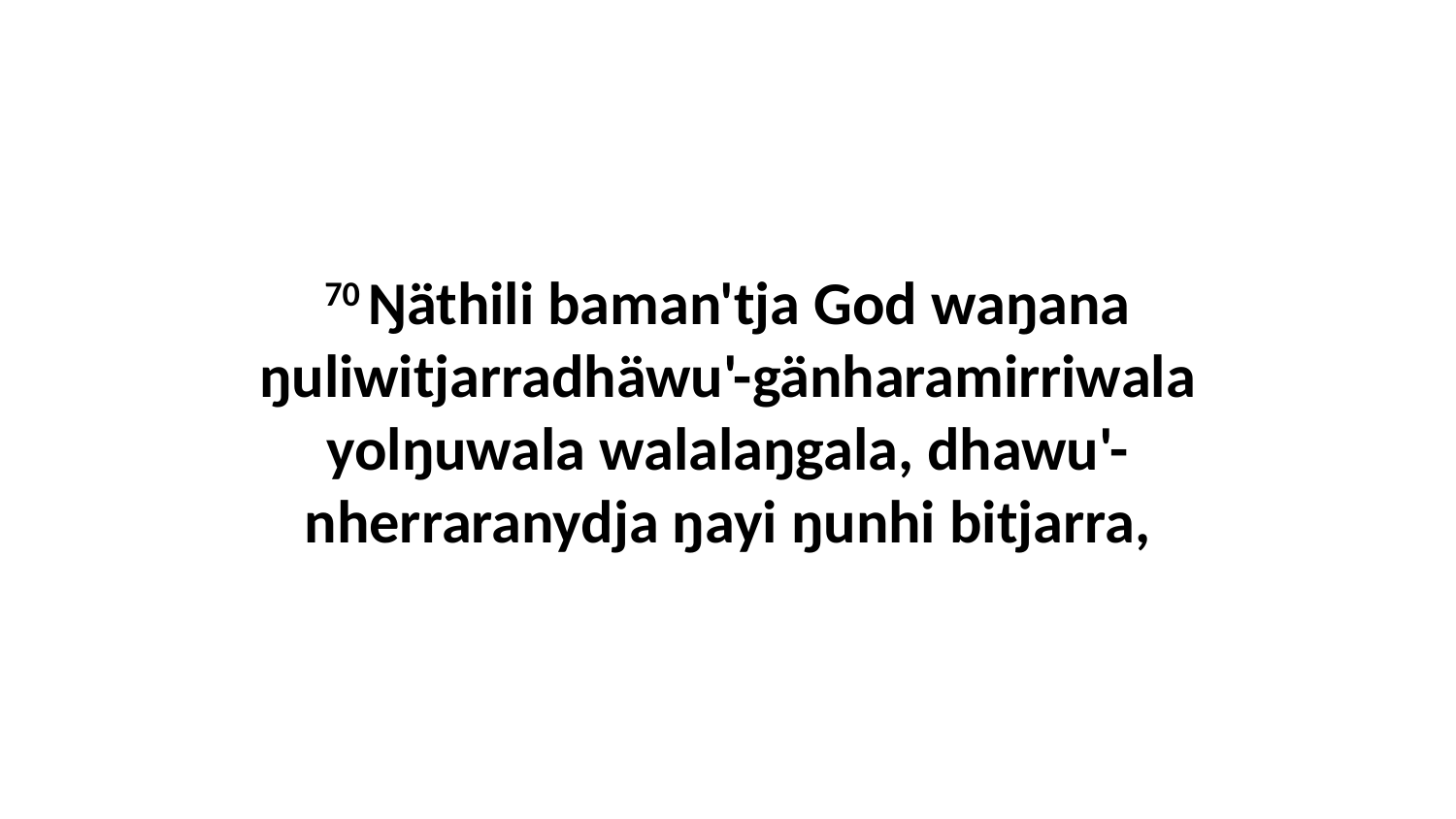

70 Ŋäthili baman'tja God waŋana ŋuliwitjarradhäwu'-gänharamirriwala yolŋuwala walalaŋgala, dhawu'-nherraranydja ŋayi ŋunhi bitjarra,